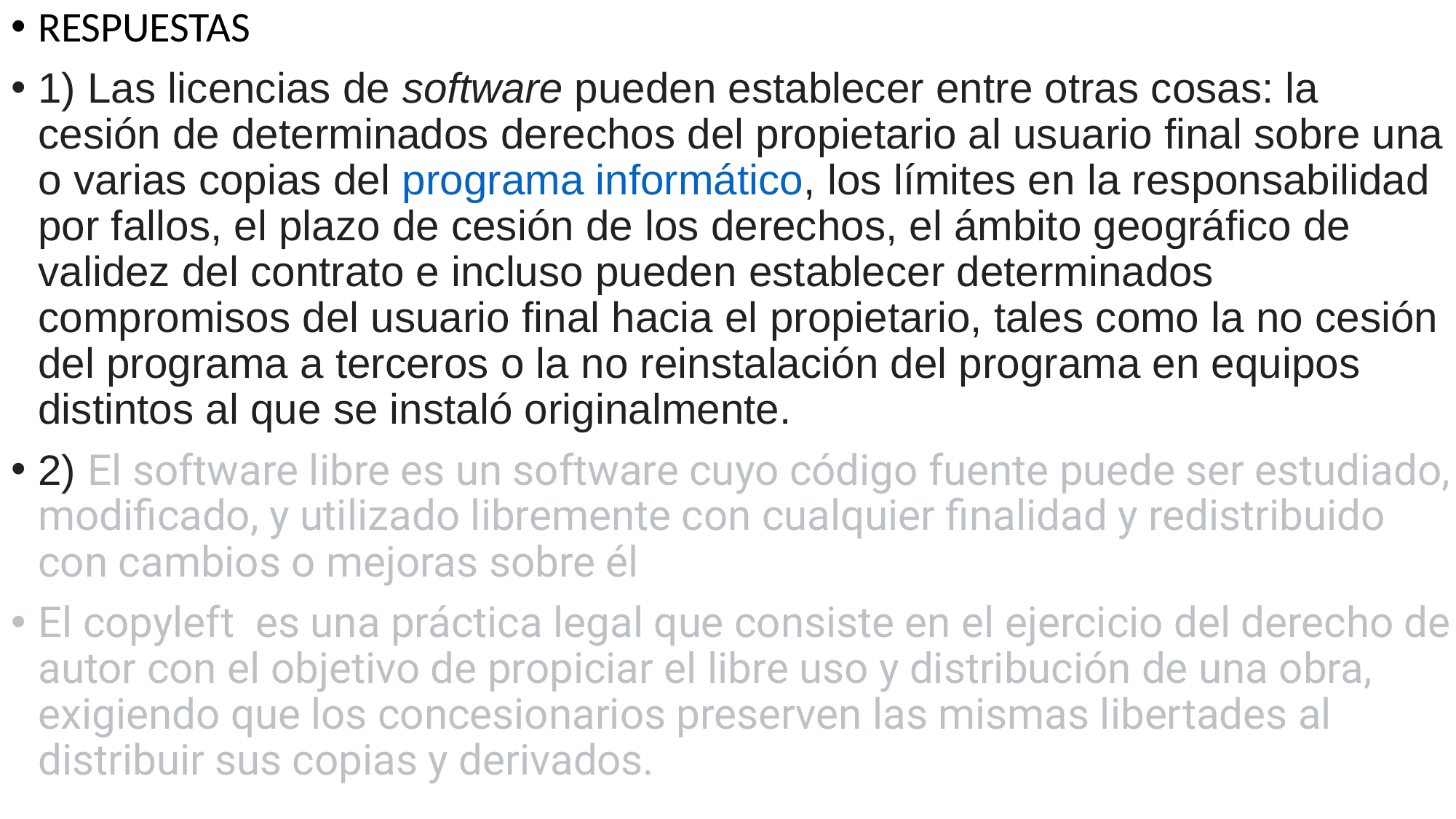

RESPUESTAS
1) Las licencias de software pueden establecer entre otras cosas: la cesión de determinados derechos del propietario al usuario final sobre una o varias copias del programa informático, los límites en la responsabilidad por fallos, el plazo de cesión de los derechos, el ámbito geográfico de validez del contrato e incluso pueden establecer determinados compromisos del usuario final hacia el propietario, tales como la no cesión del programa a terceros o la no reinstalación del programa en equipos distintos al que se instaló originalmente.
2) El software libre es un software cuyo código fuente puede ser estudiado, modificado, y utilizado libremente con cualquier finalidad y redistribuido con cambios o mejoras sobre él
El copyleft ​​ es una práctica legal que consiste en el ejercicio del derecho de autor con el objetivo de propiciar el libre uso y distribución de una obra, exigiendo que los concesionarios preserven las mismas libertades al distribuir sus copias y derivados.​